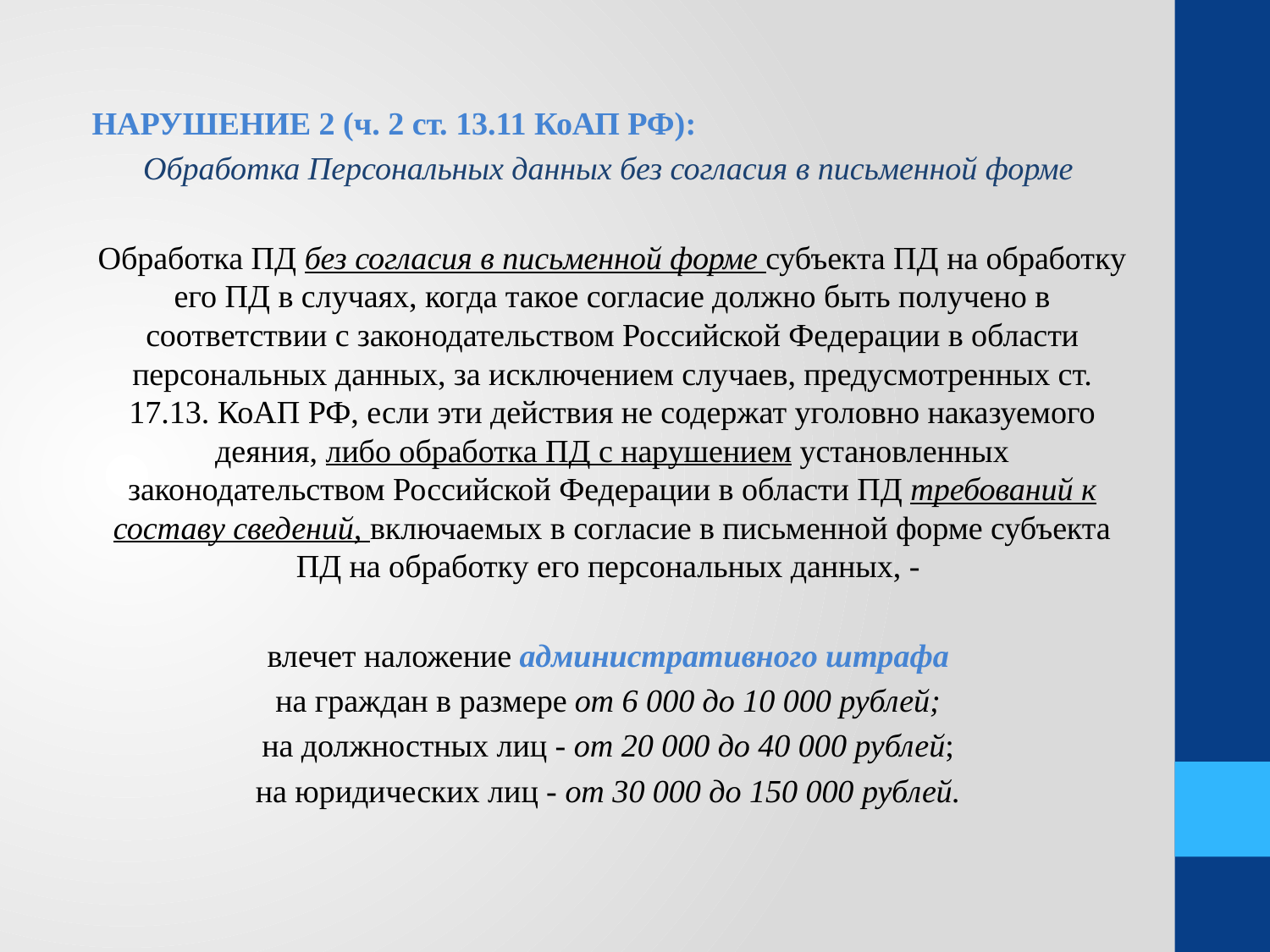

НАРУШЕНИЕ 2 (ч. 2 ст. 13.11 КоАП РФ):
Обработка Персональных данных без согласия в пись­мен­ной фор­ме

Обработка ПД без согласия в письменной форме субъекта ПД на обработку его ПД в случаях, когда такое согласие должно быть получено в соответствии с законодательством Российской Федерации в области персональных данных, за исключением случаев, предусмотренных ст. 17.13. КоАП РФ, если эти действия не содержат уголовно наказуемого деяния, либо обработка ПД с нарушением установленных законодательством Российской Федерации в области ПД требований к составу сведений, включаемых в согласие в письменной форме субъекта ПД на обработку его персональных данных, -

влечет наложение административного штрафа
на граждан в размере от 6 000 до 10 000 рублей;
на должностных лиц - от 20 000 до 40 000 рублей;
на юридических лиц - от 30 000 до 150 000 рублей.